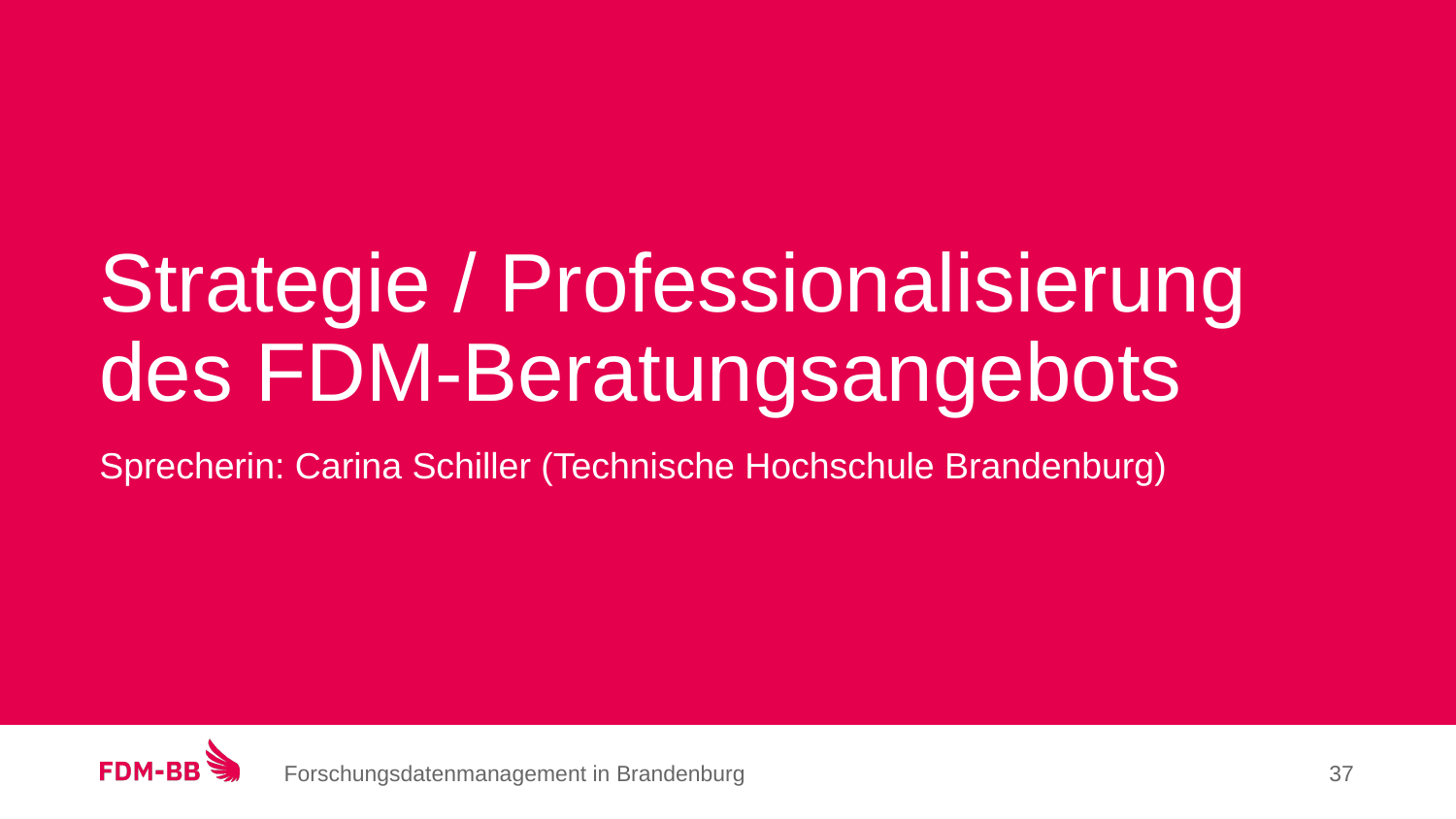

# Strategie / Professionalisierung des FDM-Beratungsangebots
Sprecherin: Carina Schiller (Technische Hochschule Brandenburg)

Forschungsdatenmanagement in Brandenburg
37